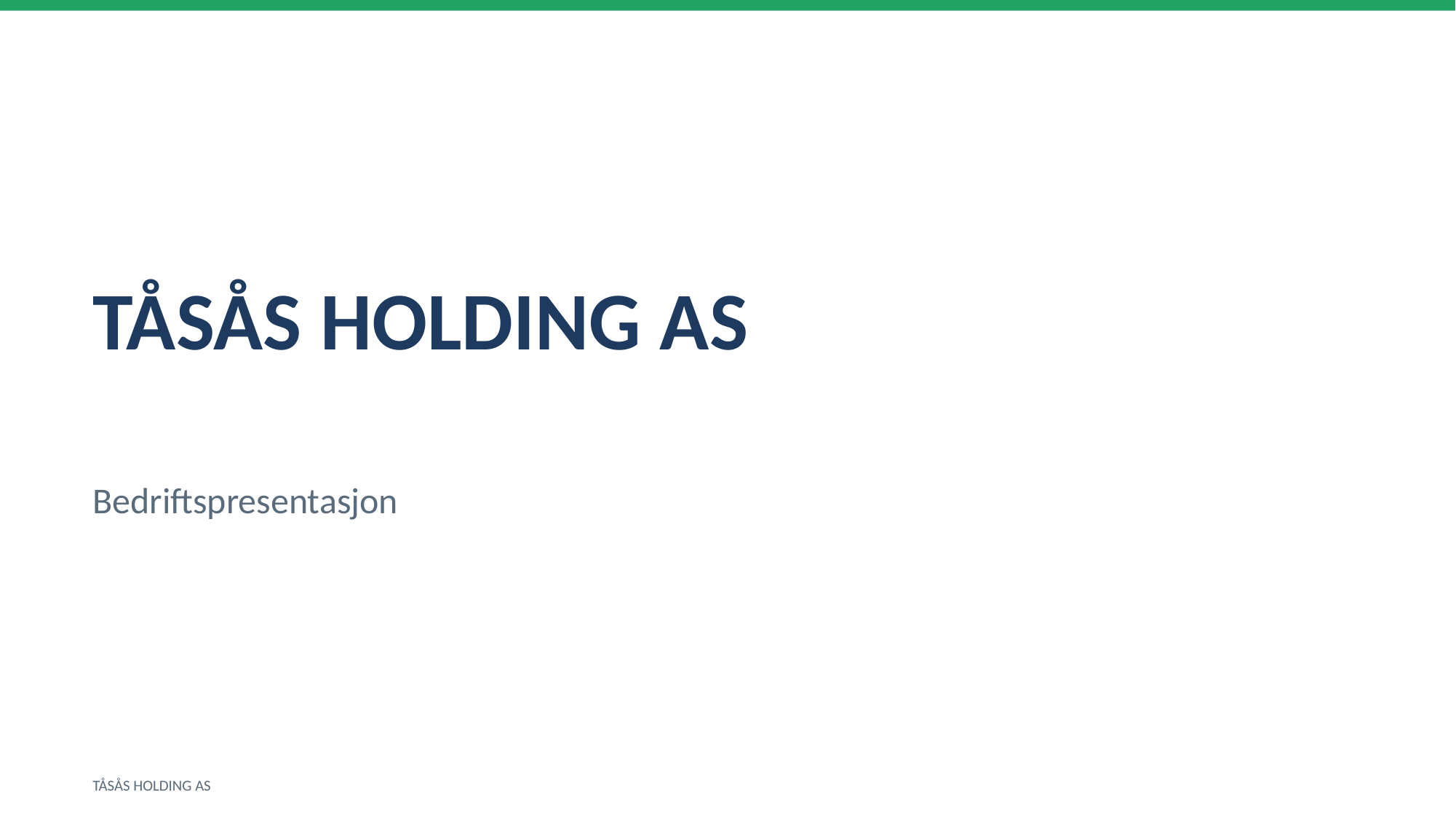

TÅSÅS HOLDING AS
Bedriftspresentasjon
TÅSÅS HOLDING AS